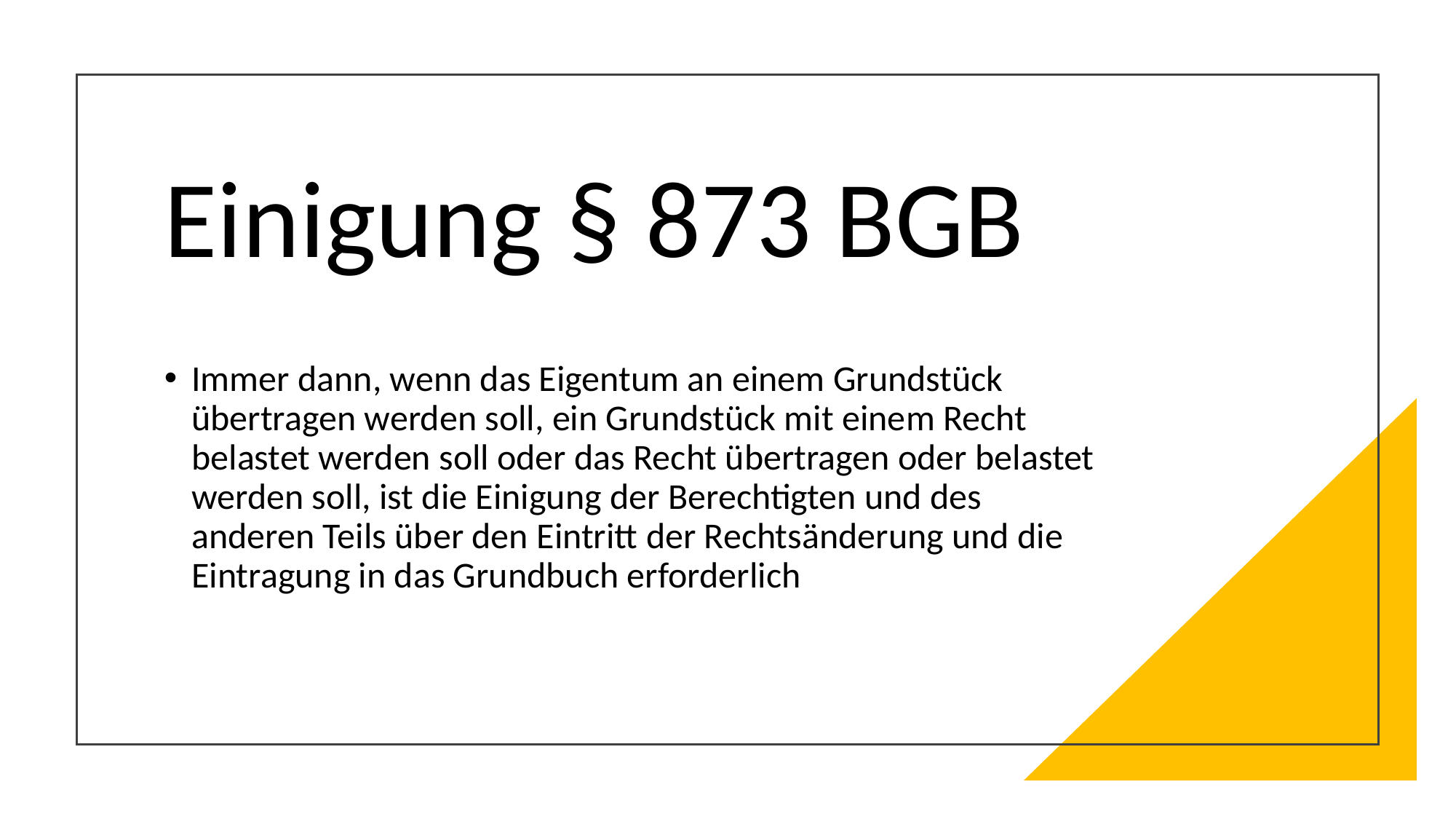

# Einigung § 873 BGB
Immer dann, wenn das Eigentum an einem Grundstück übertragen werden soll, ein Grundstück mit einem Recht belastet werden soll oder das Recht übertragen oder belastet werden soll, ist die Einigung der Berechtigten und des anderen Teils über den Eintritt der Rechtsänderung und die Eintragung in das Grundbuch erforderlich